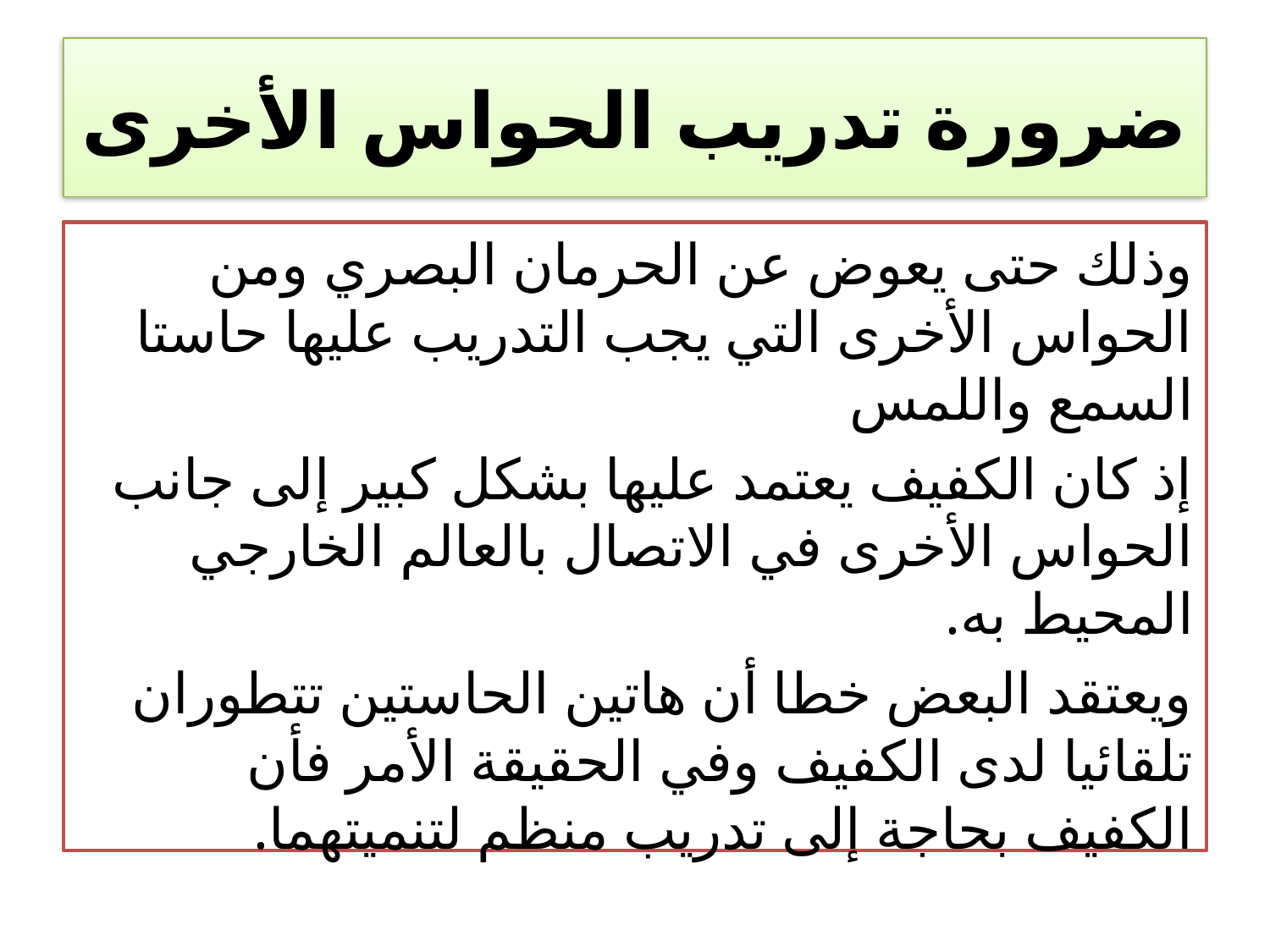

# ضرورة تدريب الحواس الأخرى
وذلك حتى يعوض عن الحرمان البصري ومن الحواس الأخرى التي يجب التدريب عليها حاستا السمع واللمس
إذ كان الكفيف يعتمد عليها بشكل كبير إلى جانب الحواس الأخرى في الاتصال بالعالم الخارجي المحيط به.
ويعتقد البعض خطا أن هاتين الحاستين تتطوران تلقائيا لدى الكفيف وفي الحقيقة الأمر فأن الكفيف بحاجة إلى تدريب منظم لتنميتهما.